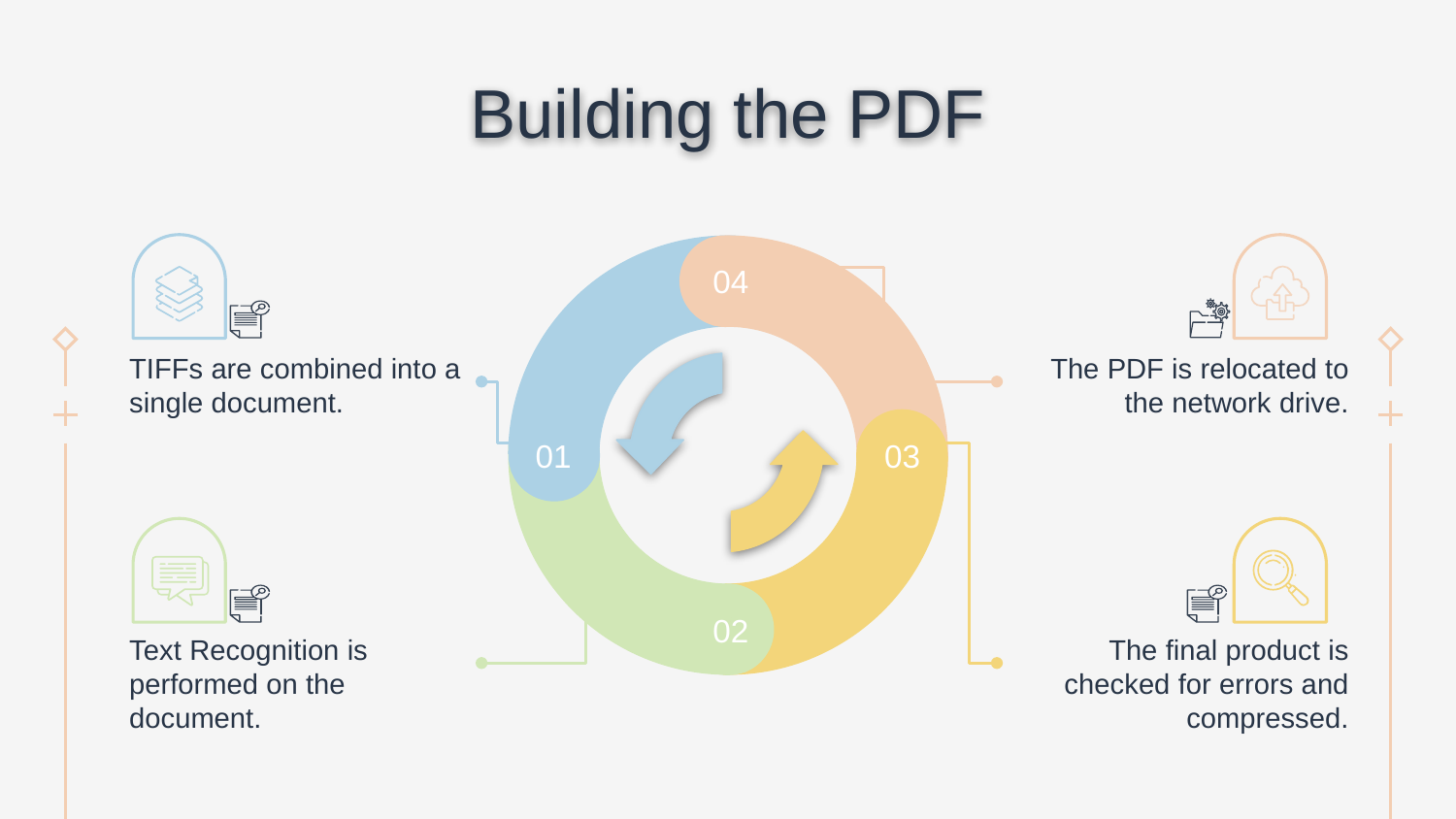

# Building the PDF

04

TIFFs are combined into a single document.
The PDF is relocated to the network drive.

01
03

02
Text Recognition is performed on the document.
The final product is checked for errors and compressed.